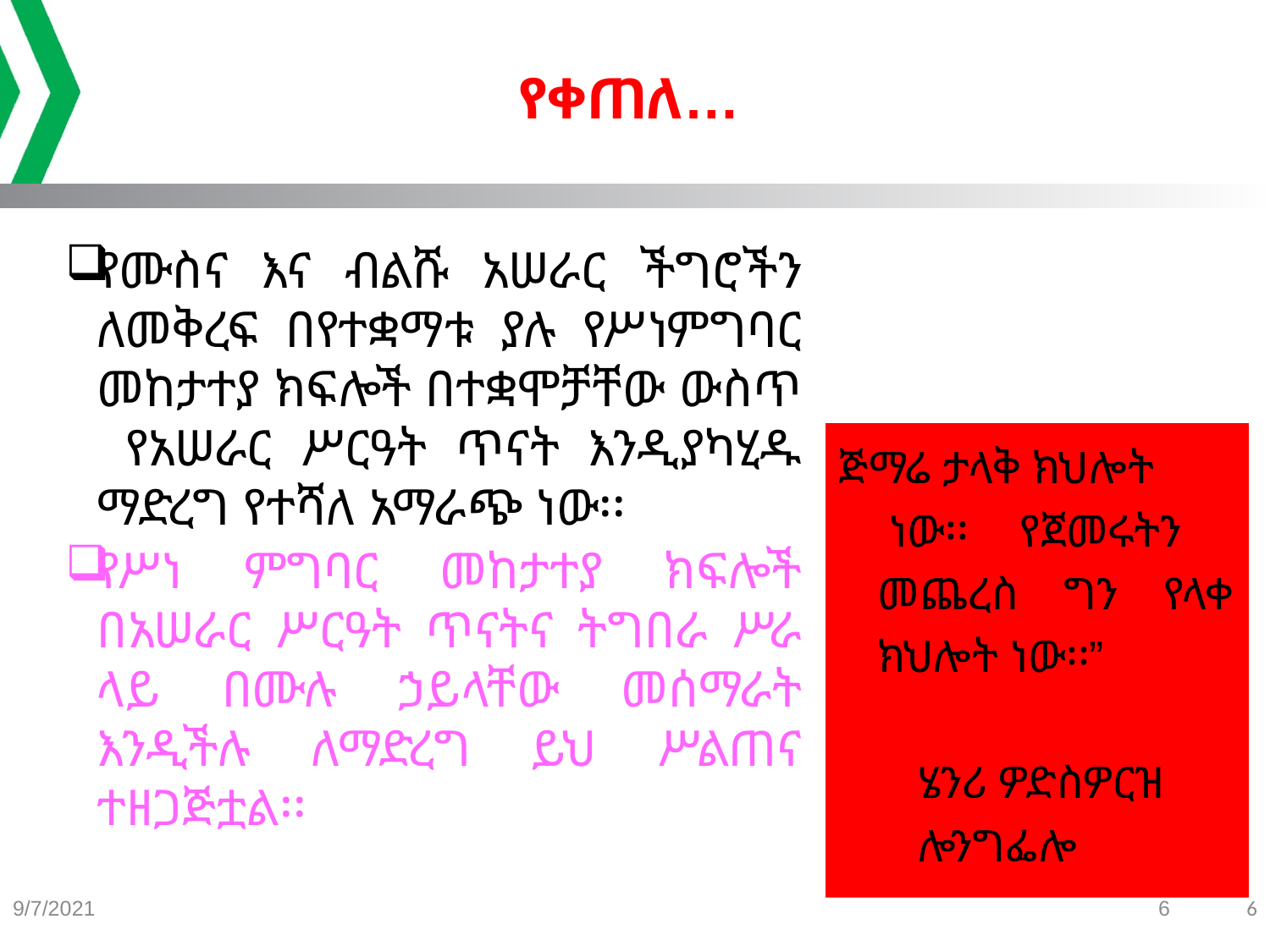

# የቀጠለ…
የሙስና እና ብልሹ አሠራር ችግሮችን ለመቅረፍ በየተቋማቱ ያሉ የሥነምግባር መከታተያ ክፍሎች በተቋሞቻቸው ውስጥ  የአሠራር ሥርዓት ጥናት እንዲያካሂዱ ማድረግ የተሻለ አማራጭ ነው፡፡
የሥነ ምግባር መከታተያ ክፍሎች በአሠራር ሥርዓት ጥናትና ትግበራ ሥራ ላይ በሙሉ ኃይላቸው መሰማራት እንዲችሉ ለማድረግ ይህ ሥልጠና ተዘጋጅቷል፡፡

ጅማሬ ታላቅ ክህሎት
 ነው፡፡ የጀመሩትን  መጨረስ ግን የላቀ ክህሎት ነው፡፡”

       ሄንሪ ዎድስዎርዝ
       ሎንግፌሎ

9/7/2021
6